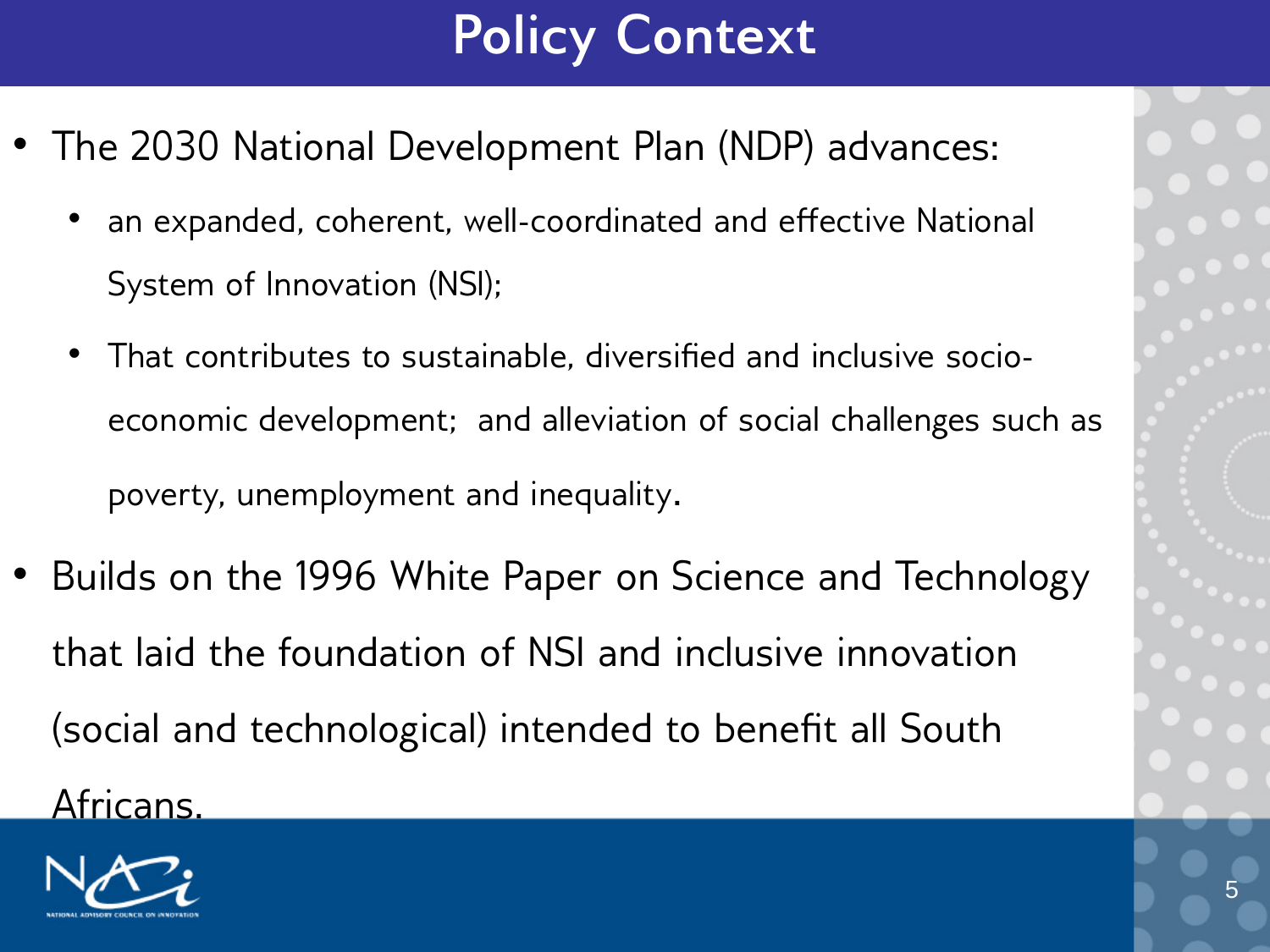

# Policy Context
The 2030 National Development Plan (NDP) advances:
an expanded, coherent, well-coordinated and effective National System of Innovation (NSI);
That contributes to sustainable, diversified and inclusive socio-economic development;  and alleviation of social challenges such as poverty, unemployment and inequality.
Builds on the 1996 White Paper on Science and Technology that laid the foundation of NSI and inclusive innovation (social and technological) intended to benefit all South Africans.

5